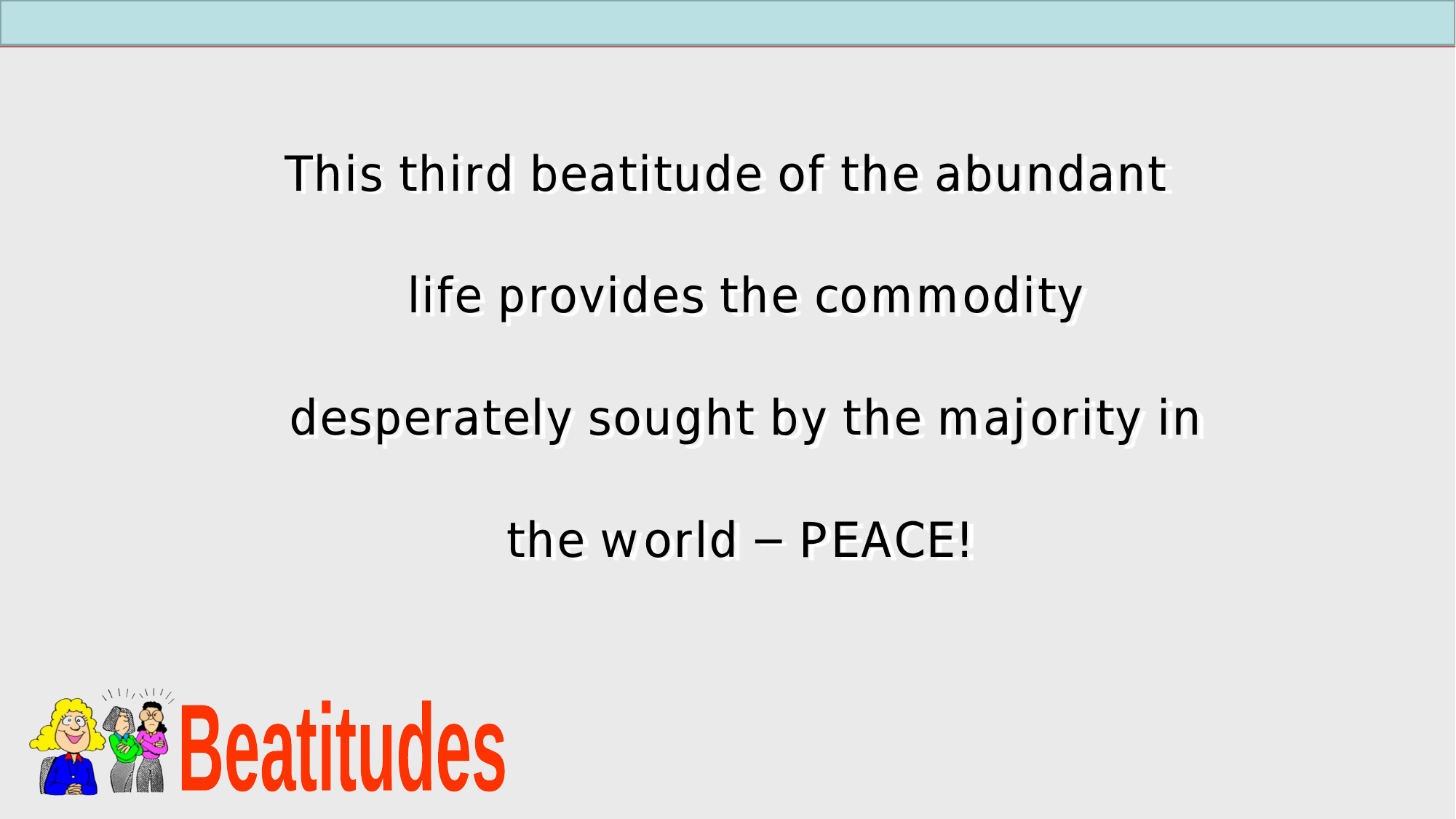

This third beatitude of the abundant life provides the commodity desperately sought by the majority in the world – PEACE!